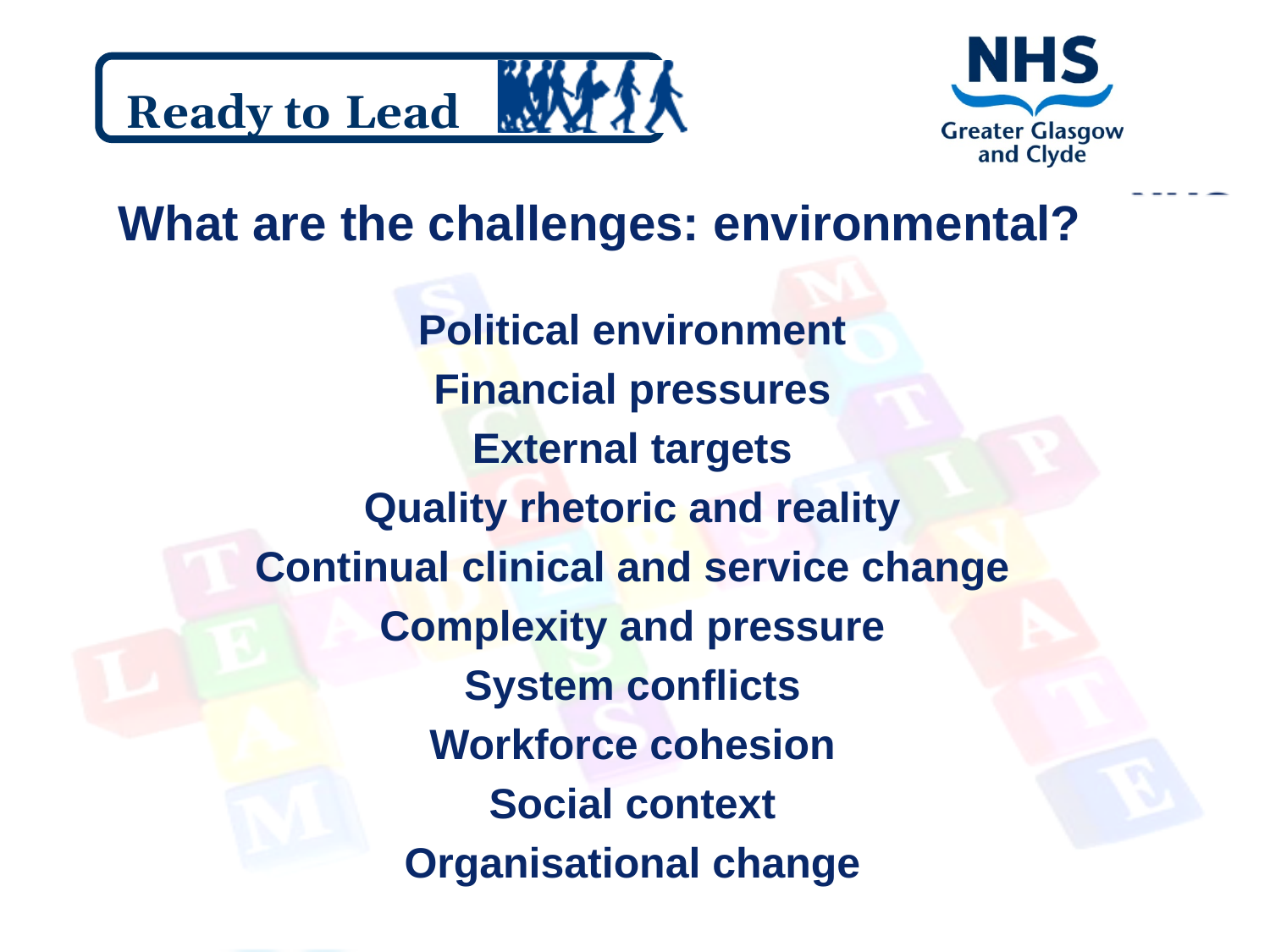

What are the challenges: environmental?
Political environment
Financial pressures
External targets
Quality rhetoric and reality
Continual clinical and service change
Complexity and pressure
System conflicts
Workforce cohesion
Social context
Organisational change